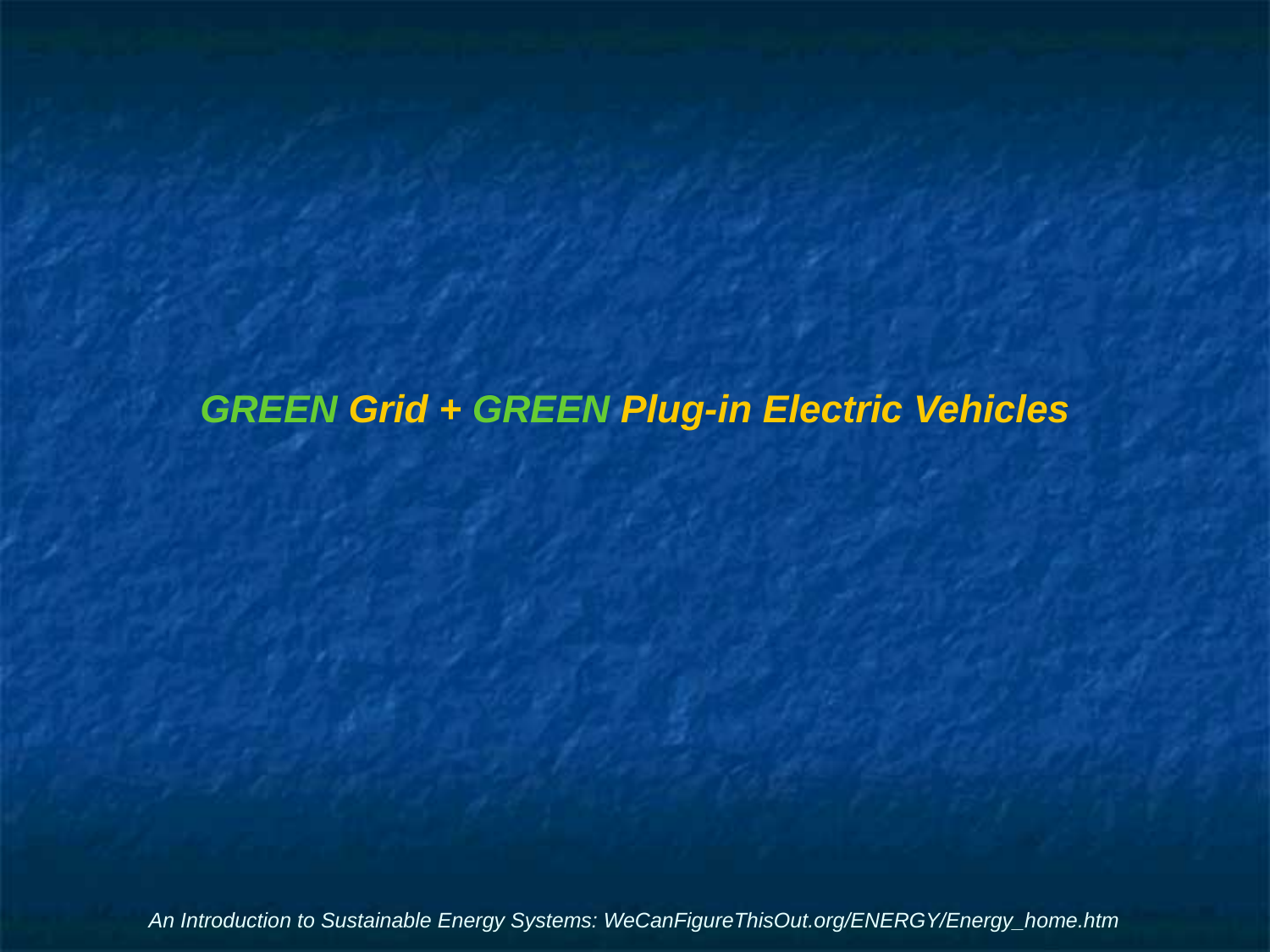

# GREEN Grid + GREEN Plug-in Electric Vehicles
An Introduction to Sustainable Energy Systems: WeCanFigureThisOut.org/ENERGY/Energy_home.htm